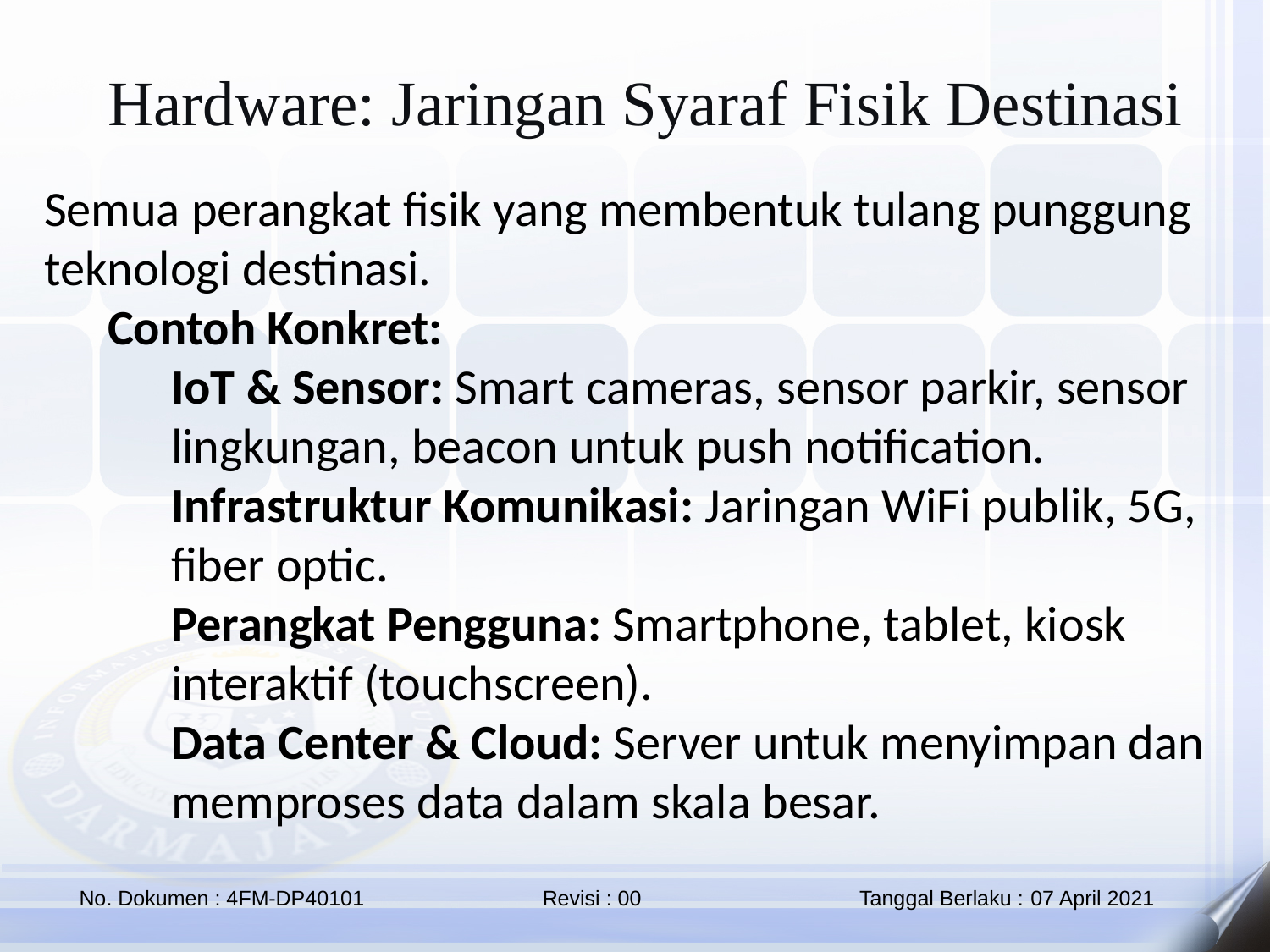

Hardware: Jaringan Syaraf Fisik Destinasi

Semua perangkat fisik yang membentuk tulang punggung teknologi destinasi.
Contoh Konkret:
IoT & Sensor: Smart cameras, sensor parkir, sensor lingkungan, beacon untuk push notification.
Infrastruktur Komunikasi: Jaringan WiFi publik, 5G, fiber optic.
Perangkat Pengguna: Smartphone, tablet, kiosk interaktif (touchscreen).
Data Center & Cloud: Server untuk menyimpan dan memproses data dalam skala besar.